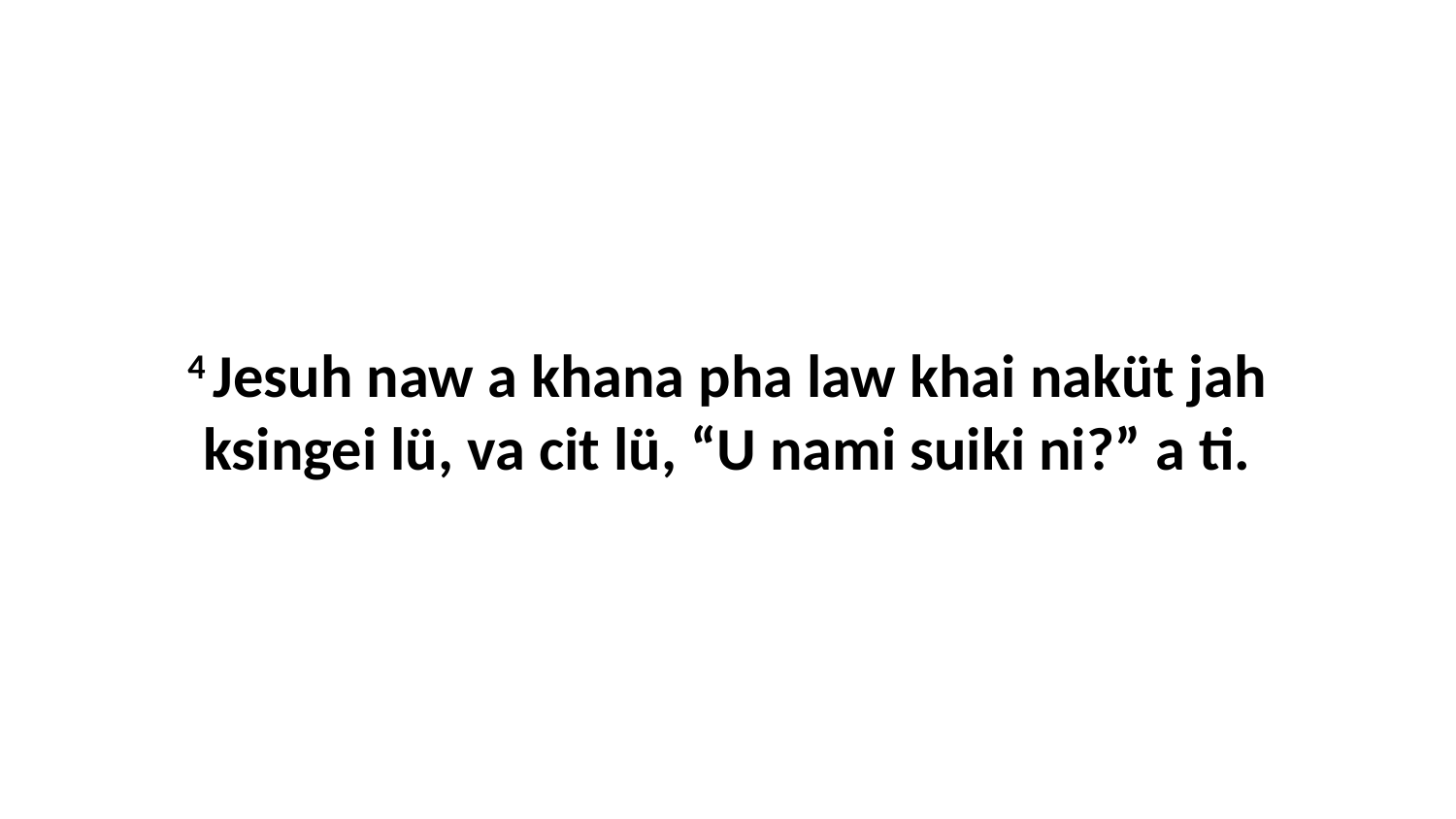

4 Jesuh naw a khana pha law khai naküt jah ksingei lü, va cit lü, “U nami suiki ni?” a ti.